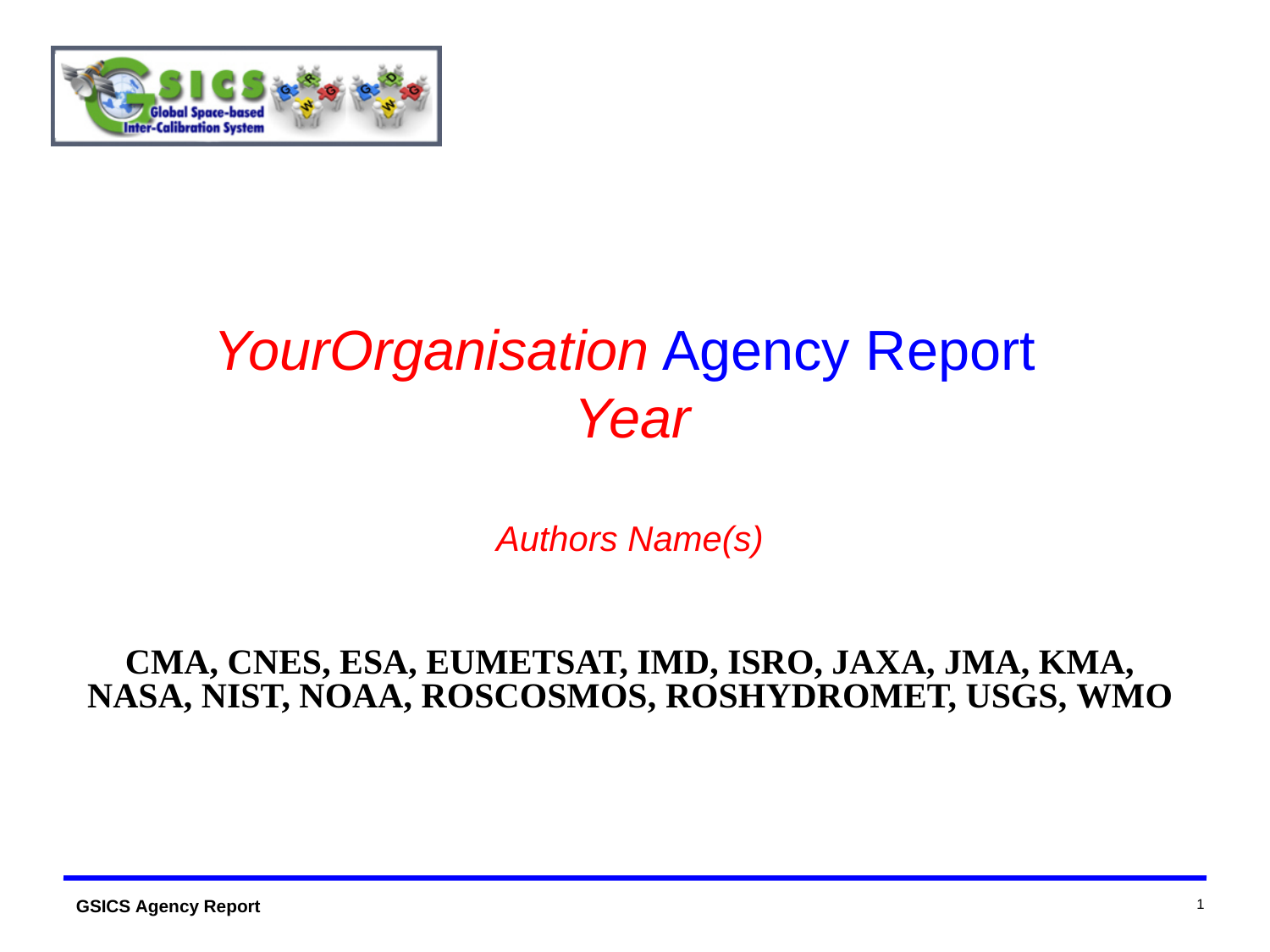

# YourOrganisation Agency Report Year

Authors Name(s)

CMA, CNES, ESA, EUMETSAT, IMD, ISRO, JAXA, JMA, KMA, NASA, NIST, NOAA, ROSCOSMOS, ROSHYDROMET, USGS, WMO
1